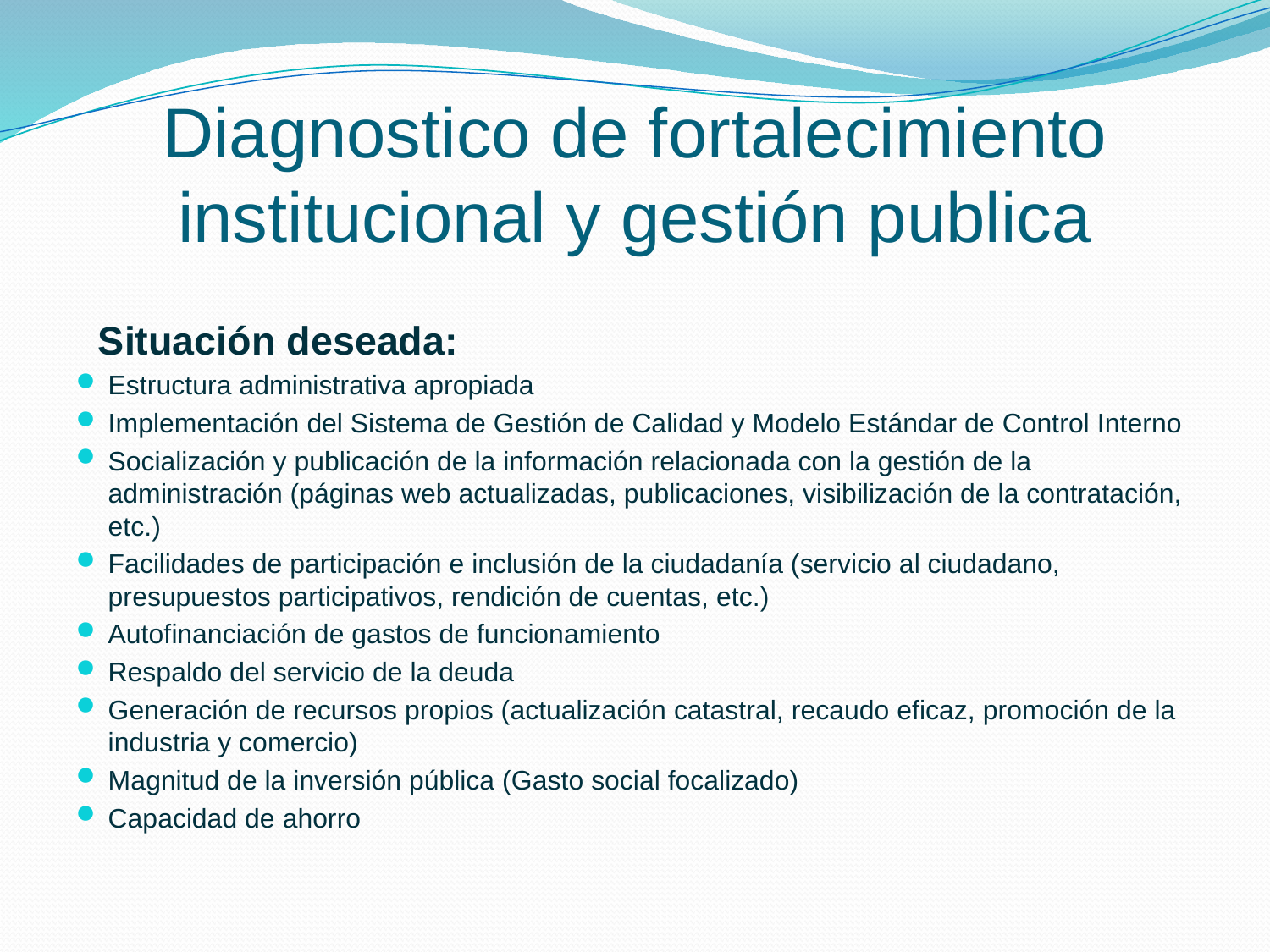

# Diagnostico de fortalecimiento institucional y gestión publica

  Situación deseada:
Estructura administrativa apropiada
Implementación del Sistema de Gestión de Calidad y Modelo Estándar de Control Interno
Socialización y publicación de la información relacionada con la gestión de la administración (páginas web actualizadas, publicaciones, visibilización de la contratación, etc.)
Facilidades de participación e inclusión de la ciudadanía (servicio al ciudadano, presupuestos participativos, rendición de cuentas, etc.)
Autofinanciación de gastos de funcionamiento
Respaldo del servicio de la deuda
Generación de recursos propios (actualización catastral, recaudo eficaz, promoción de la industria y comercio)
Magnitud de la inversión pública (Gasto social focalizado)
Capacidad de ahorro